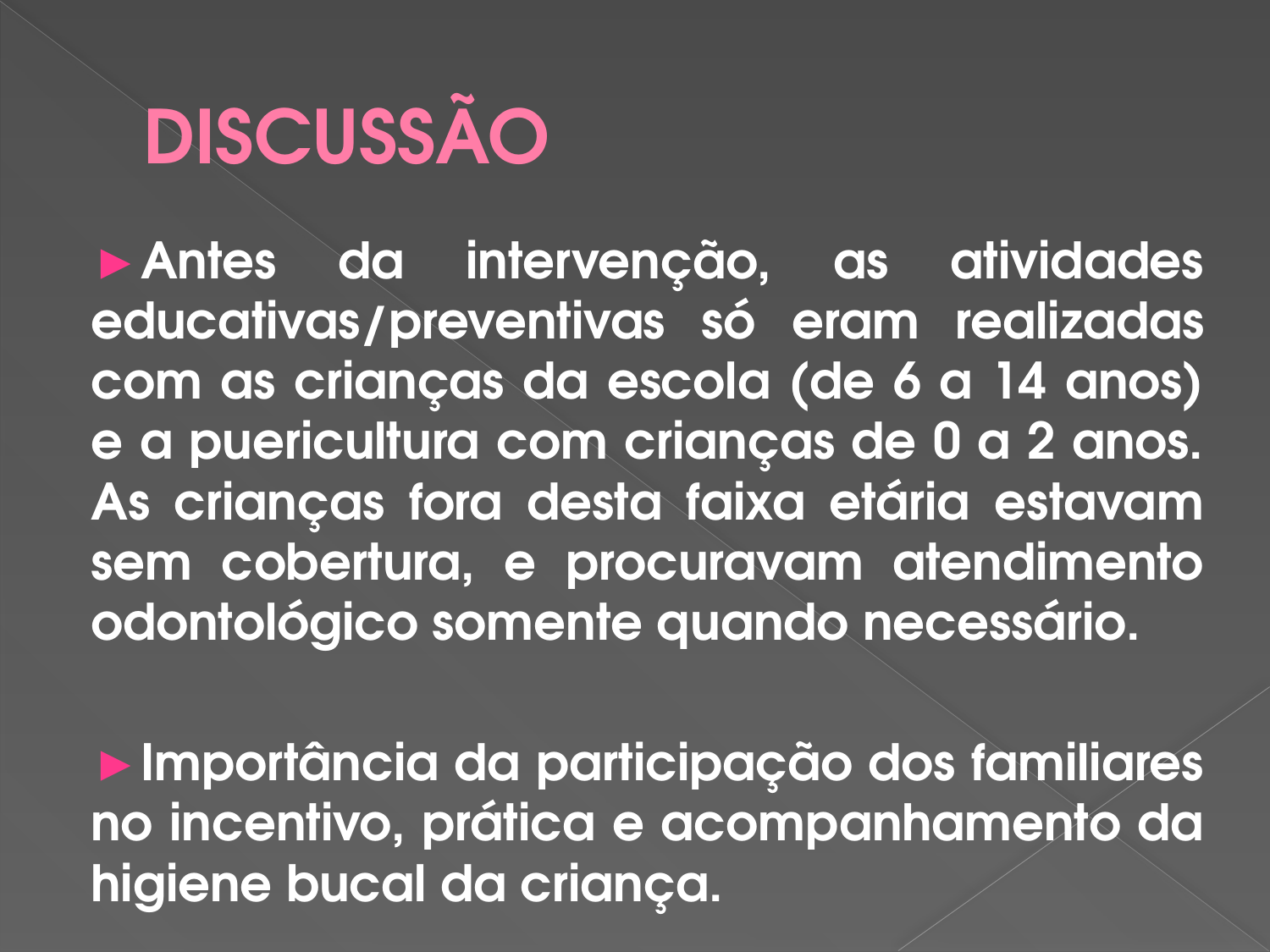

# DISCUSSÃO
►Antes da intervenção, as atividades educativas/preventivas só eram realizadas com as crianças da escola (de 6 a 14 anos) e a puericultura com crianças de 0 a 2 anos. As crianças fora desta faixa etária estavam sem cobertura, e procuravam atendimento odontológico somente quando necessário.

►Importância da participação dos familiares no incentivo, prática e acompanhamento da higiene bucal da criança.